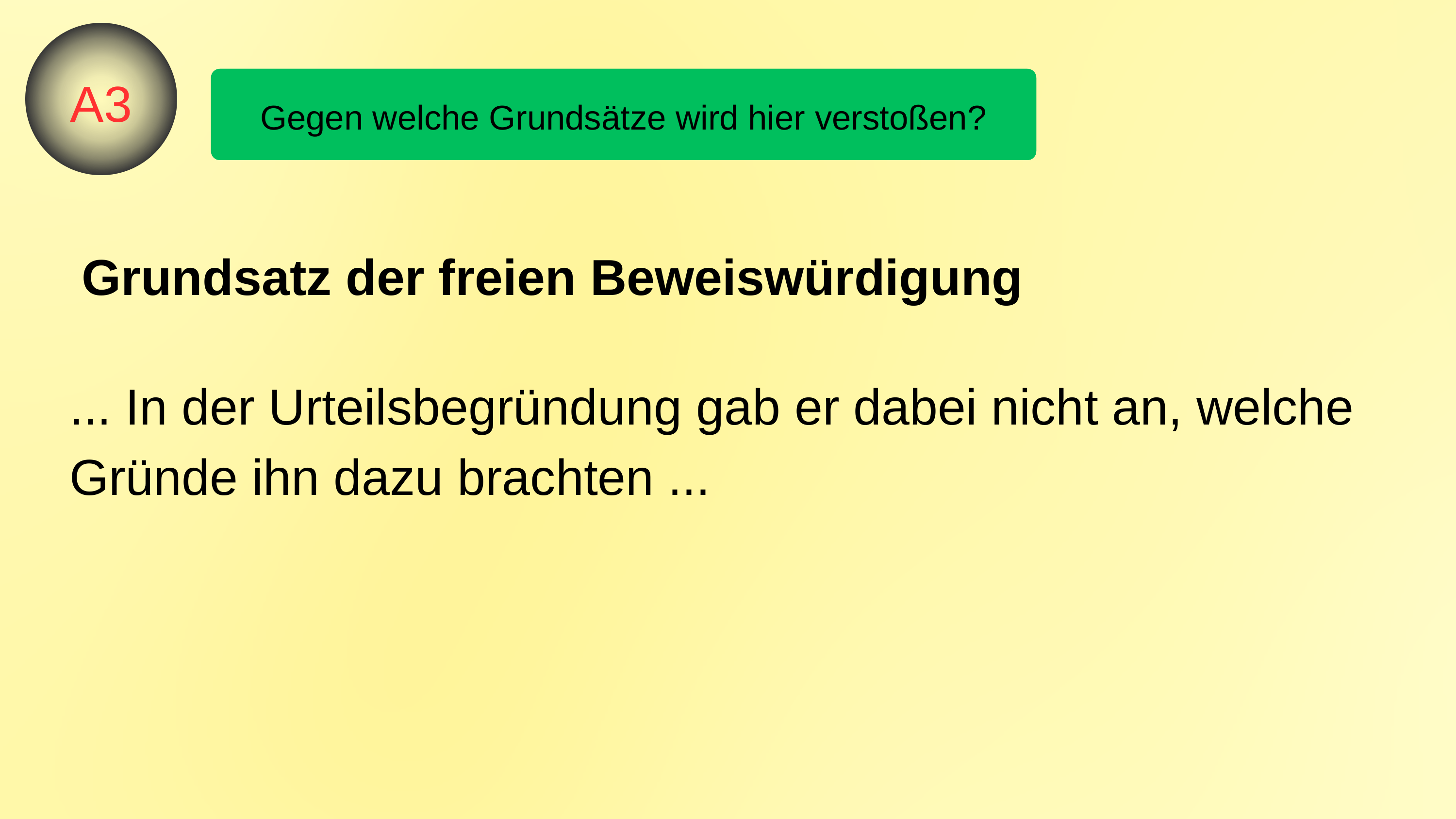

A3

Gegen welche Grundsätze wird hier verstoßen?
Grundsatz der freien Beweiswürdigung
... In der Urteilsbegründung gab er dabei nicht an, welche Gründe ihn dazu brachten ...